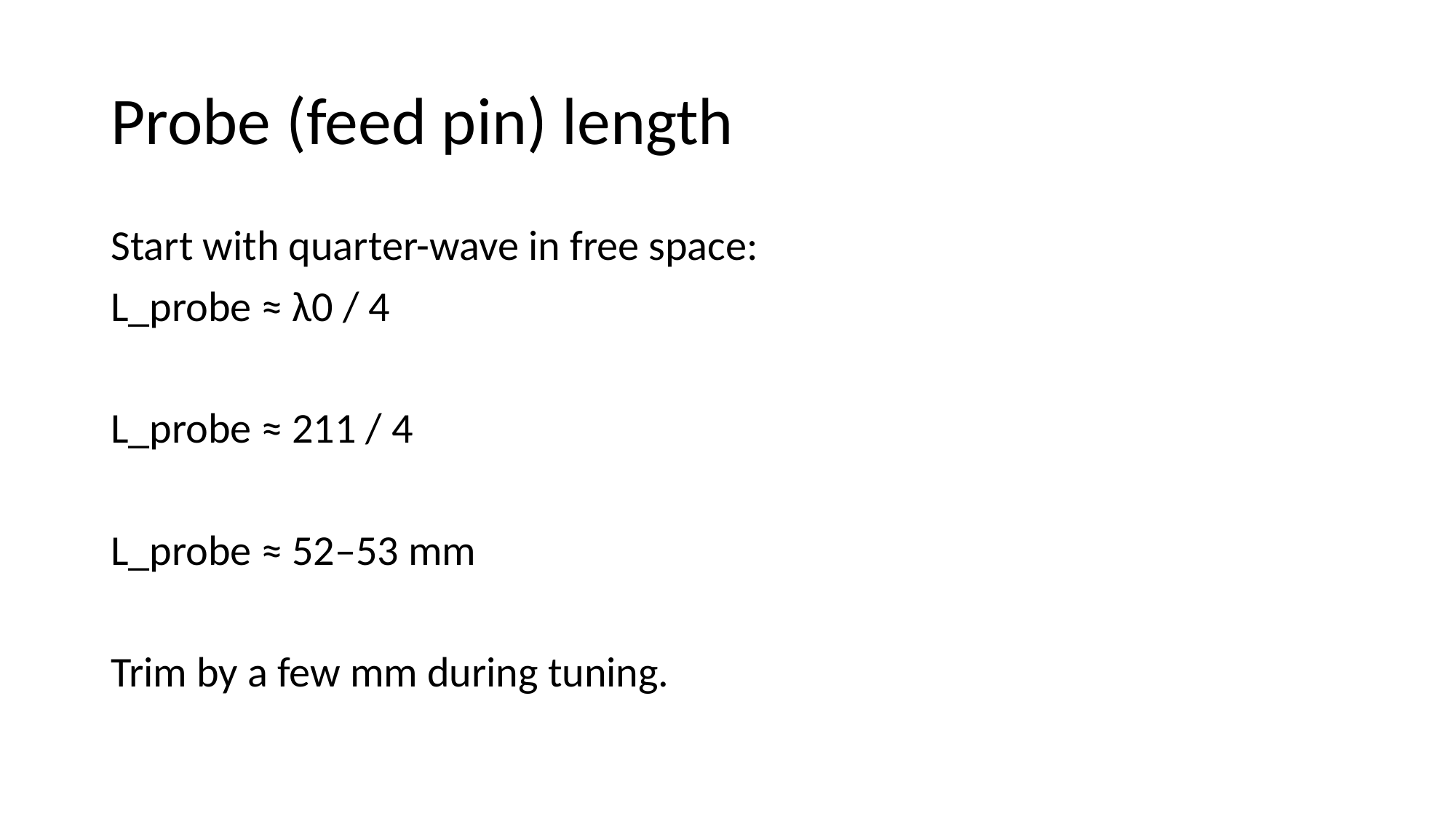

# Probe (feed pin) length
Start with quarter-wave in free space:
L_probe ≈ λ0 / 4

L_probe ≈ 211 / 4

L_probe ≈ 52–53 mm

Trim by a few mm during tuning.